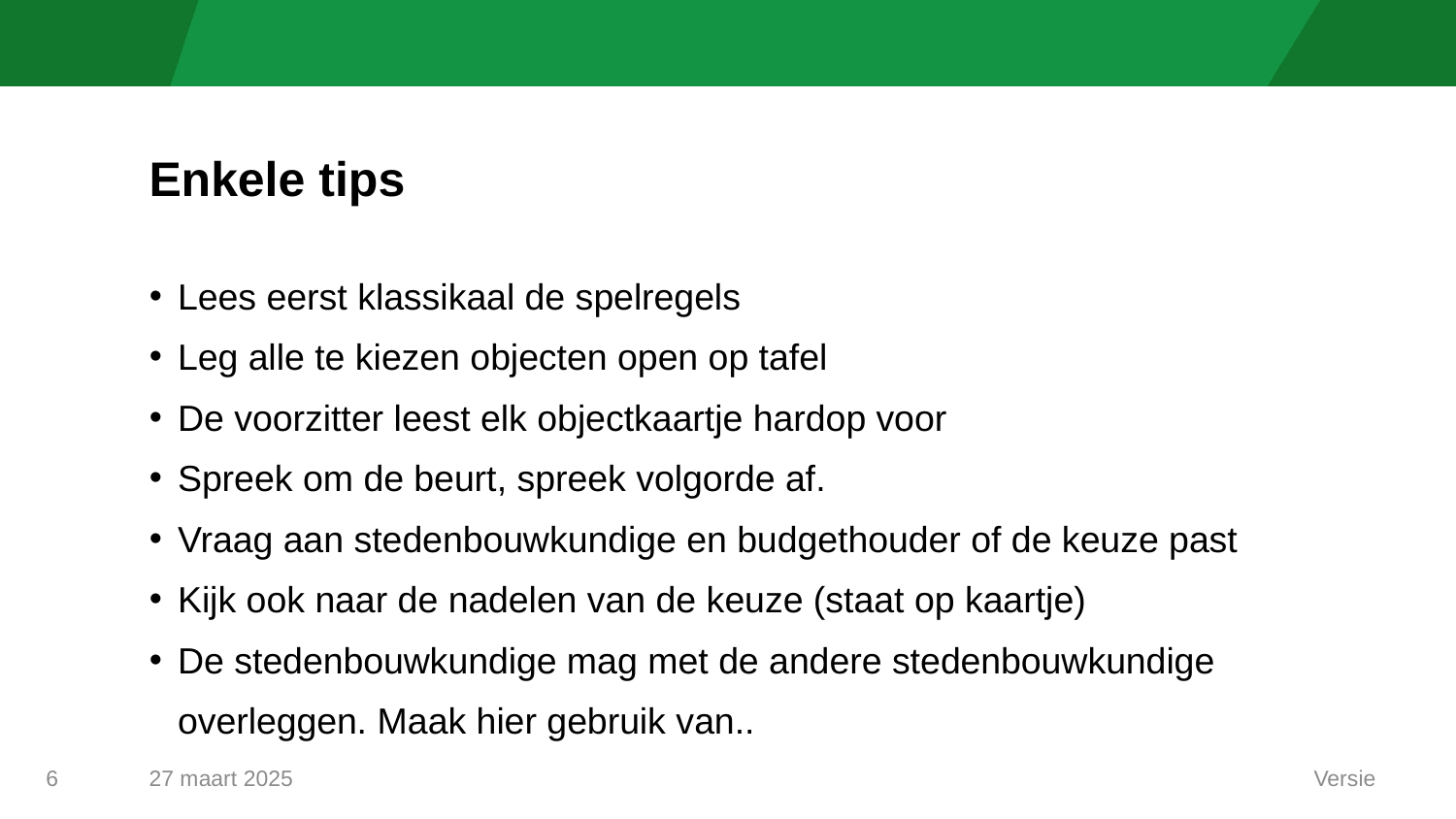

# Enkele tips
Lees eerst klassikaal de spelregels
Leg alle te kiezen objecten open op tafel
De voorzitter leest elk objectkaartje hardop voor
Spreek om de beurt, spreek volgorde af.
Vraag aan stedenbouwkundige en budgethouder of de keuze past
Kijk ook naar de nadelen van de keuze (staat op kaartje)
De stedenbouwkundige mag met de andere stedenbouwkundige overleggen. Maak hier gebruik van..

27 maart 2025
Versie
6